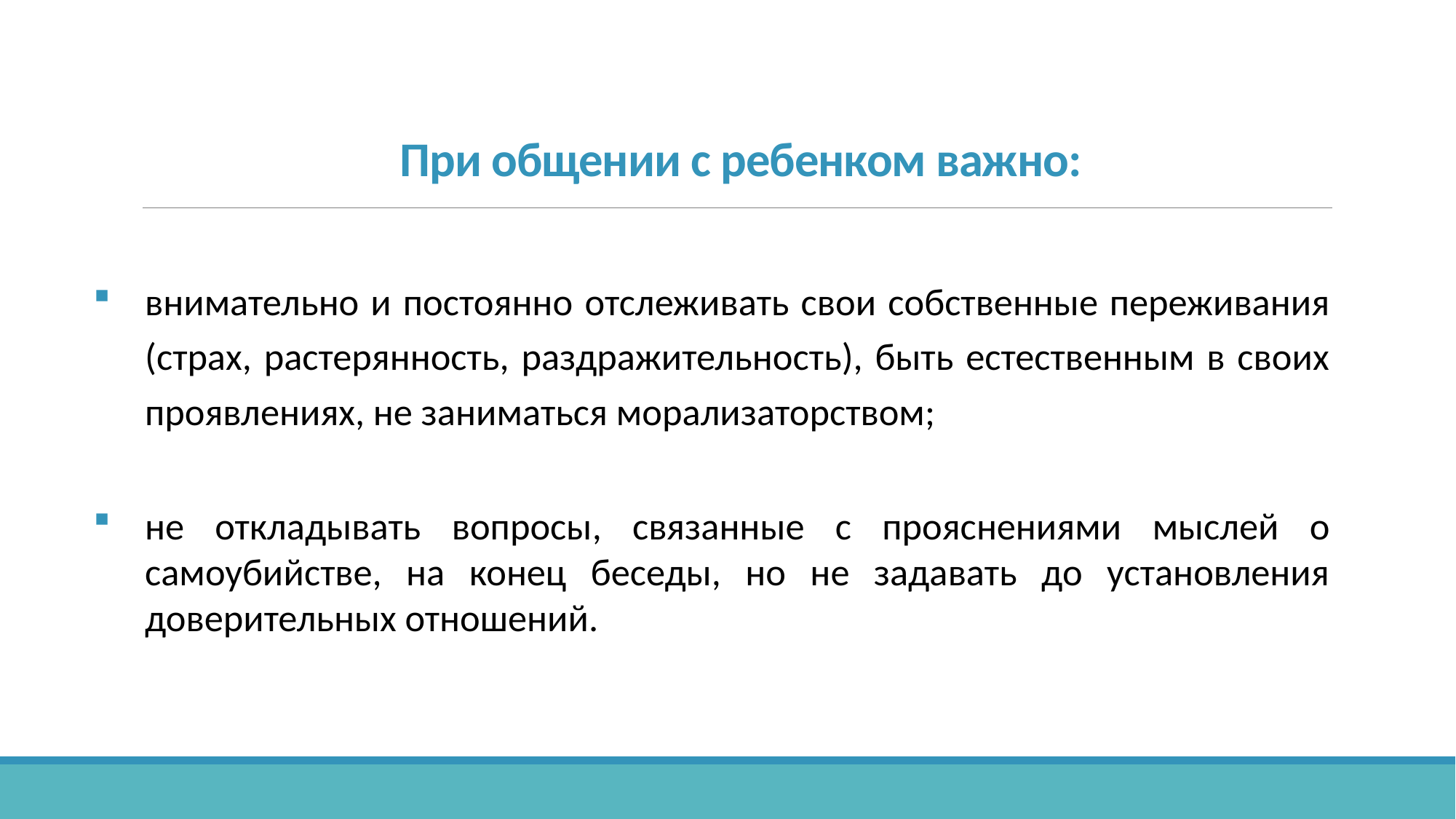

# При общении с ребенком важно:
внимательно и постоянно отслеживать свои собственные переживания (страх, растерянность, раздражительность), быть естественным в своих проявлениях, не заниматься морализаторством;

не откладывать вопросы, связанные с прояснениями мыслей о самоубийстве, на конец беседы, но не задавать до установления доверительных отношений.